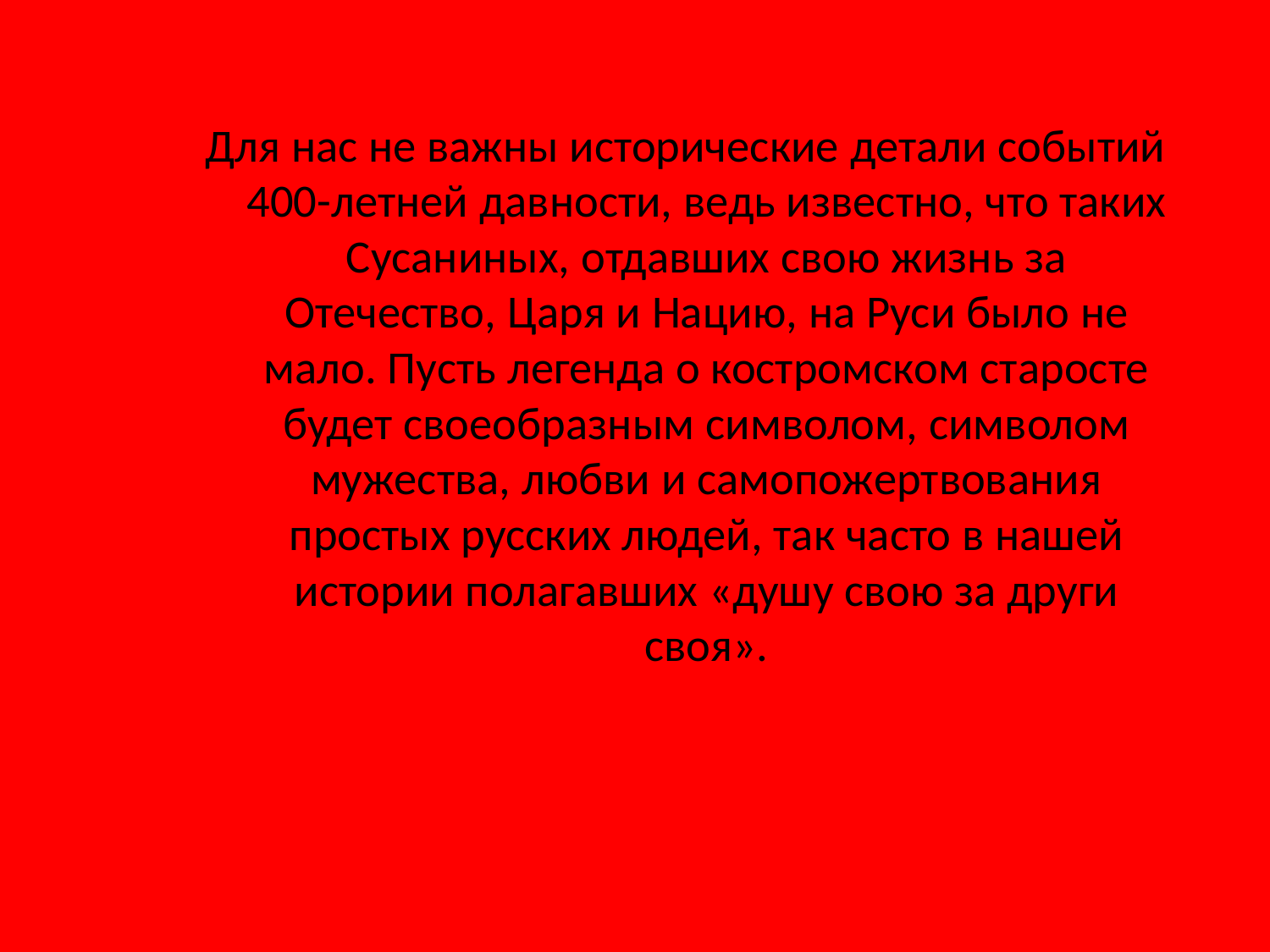

Для нас не важны исторические детали событий 400-летней давности, ведь известно, что таких Сусаниных, отдавших свою жизнь за Отечество, Царя и Нацию, на Руси было не мало. Пусть легенда о костромском старосте будет своеобразным символом, символом мужества, любви и самопожертвования простых русских людей, так часто в нашей истории полагавших «душу свою за други своя».